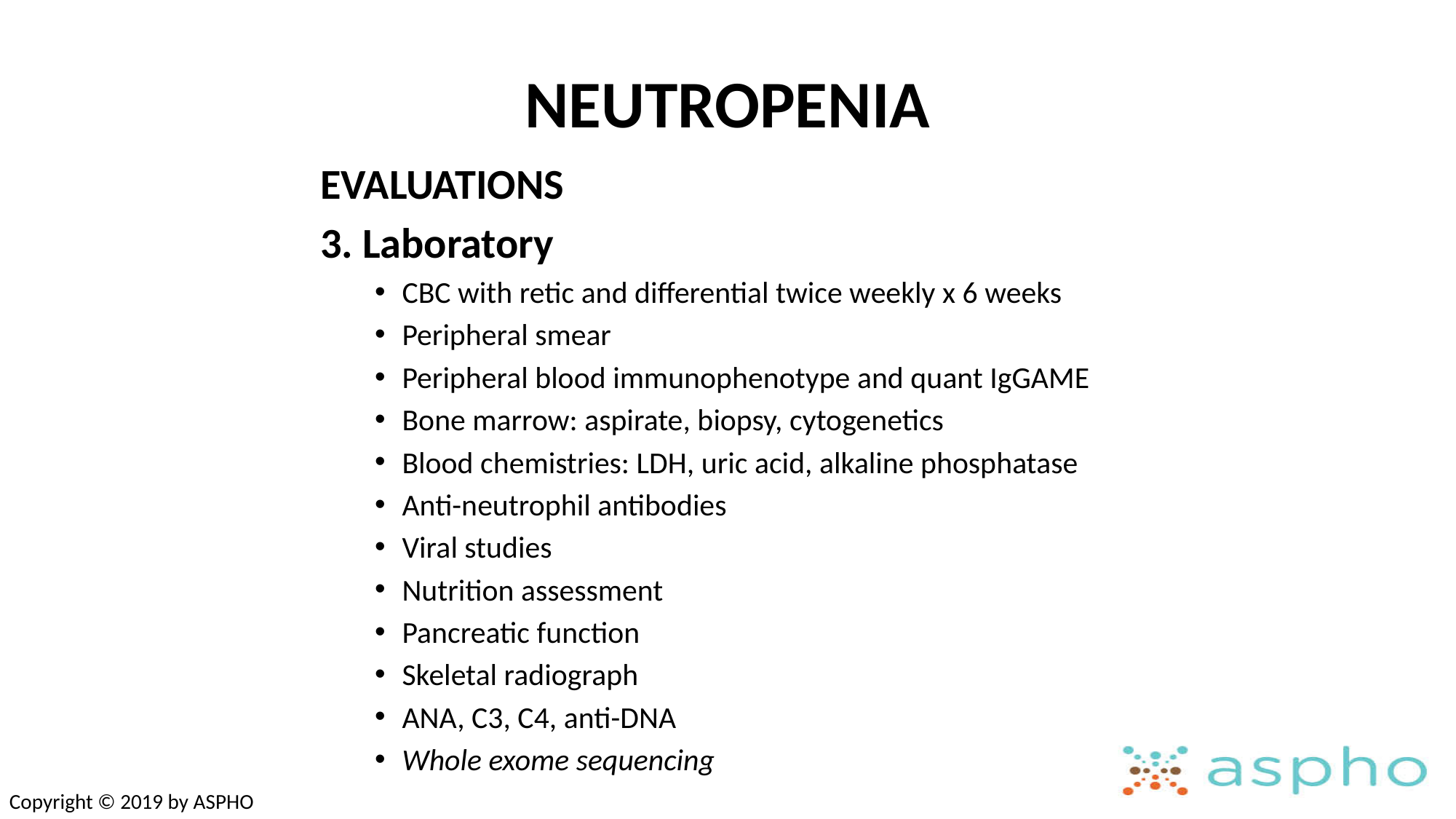

# NEUTROPENIA
EVALUATIONS
3. Laboratory
CBC with retic and differential twice weekly x 6 weeks
Peripheral smear
Peripheral blood immunophenotype and quant IgGAME
Bone marrow: aspirate, biopsy, cytogenetics
Blood chemistries: LDH, uric acid, alkaline phosphatase
Anti-neutrophil antibodies
Viral studies
Nutrition assessment
Pancreatic function
Skeletal radiograph
ANA, C3, C4, anti-DNA
Whole exome sequencing

Copyright © 2019 by ASPHO